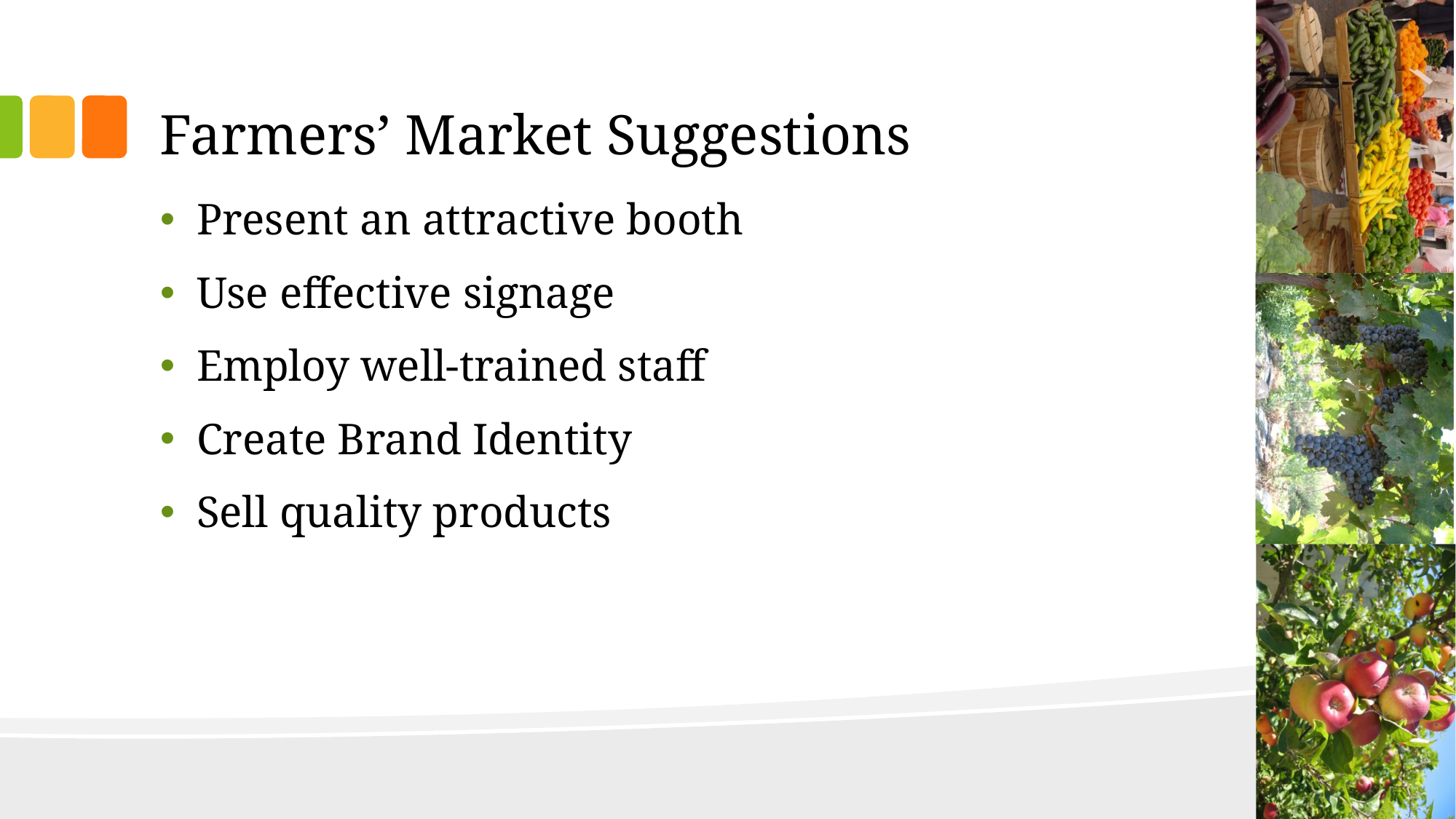

# Farmers’ Market Suggestions
Present an attractive booth
Use effective signage
Employ well-trained staff
Create Brand Identity
Sell quality products